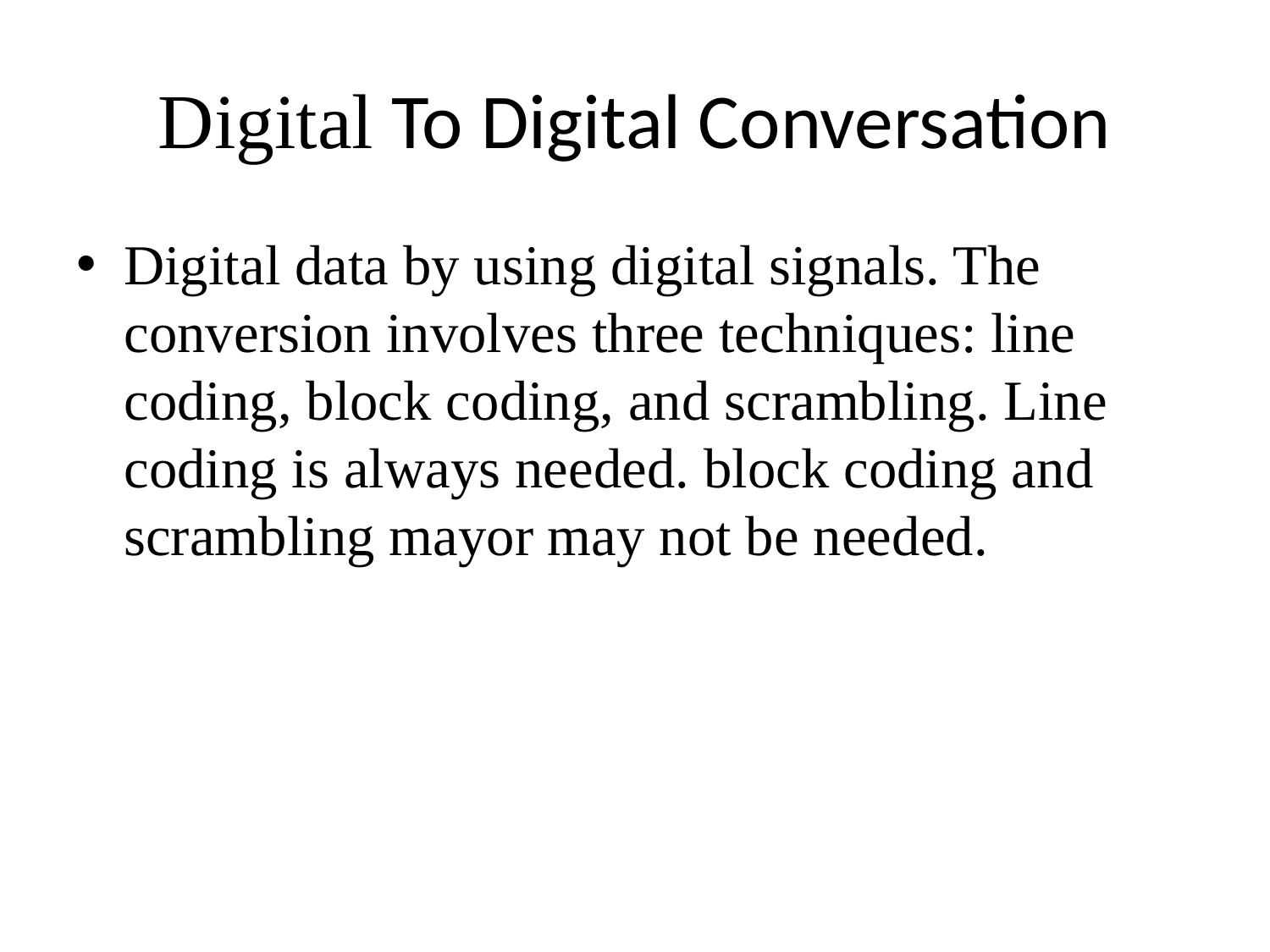

# Digital To Digital Conversation
Digital data by using digital signals. The conversion involves three techniques: line coding, block coding, and scrambling. Line coding is always needed. block coding and scrambling mayor may not be needed.